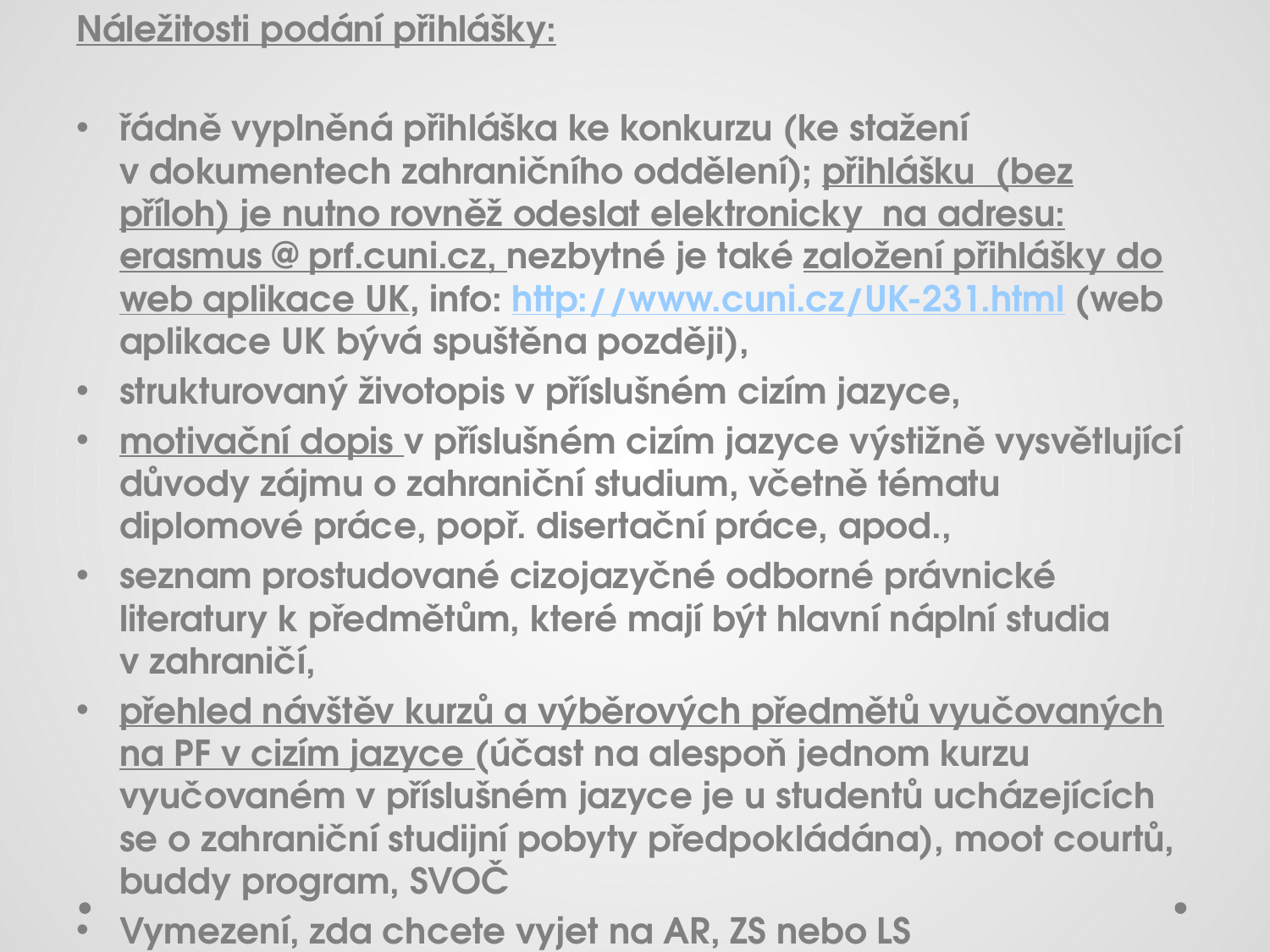

#
Náležitosti podání přihlášky:

řádně vyplněná přihláška ke konkurzu (ke stažení v dokumentech zahraničního oddělení); přihlášku  (bez příloh) je nutno rovněž odeslat elektronicky  na adresu: erasmus @ prf.cuni.cz, nezbytné je také založení přihlášky do web aplikace UK, info: http://www.cuni.cz/UK-231.html (web aplikace UK bývá spuštěna později),
strukturovaný životopis v příslušném cizím jazyce,
motivační dopis v příslušném cizím jazyce výstižně vysvětlující důvody zájmu o zahraniční studium, včetně tématu diplomové práce, popř. disertační práce, apod.,
seznam prostudované cizojazyčné odborné právnické literatury k předmětům, které mají být hlavní náplní studia v zahraničí,
přehled návštěv kurzů a výběrových předmětů vyučovaných na PF v cizím jazyce (účast na alespoň jednom kurzu vyučovaném v příslušném jazyce je u studentů ucházejících se o zahraniční studijní pobyty předpokládána), moot courtů, buddy program, SVOČ
Vymezení, zda chcete vyjet na AR, ZS nebo LS